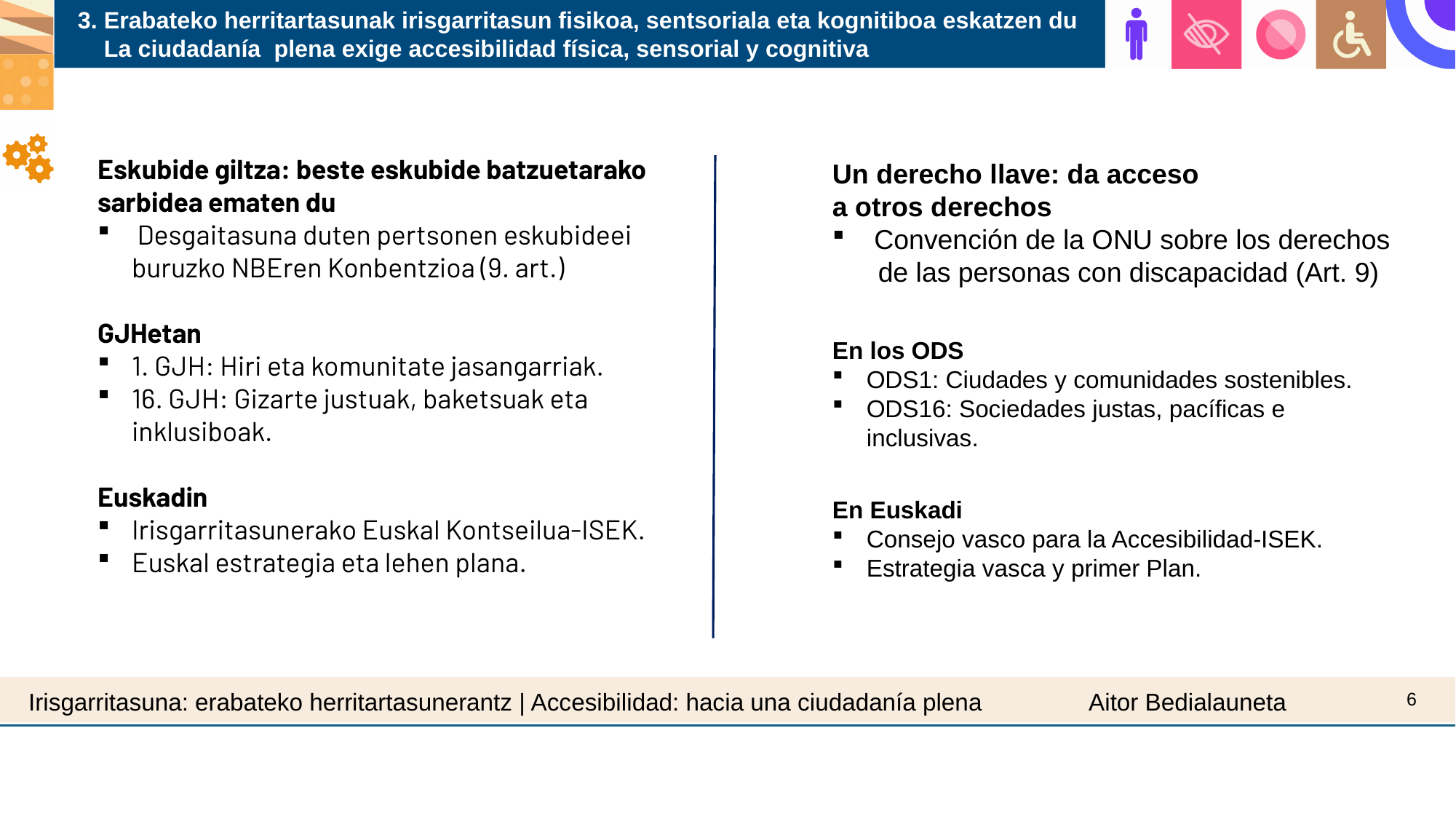

3. Erabateko herritartasunak irisgarritasun fisikoa, sentsoriala eta kognitiboa eskatzen du
    La ciudadanía  plena exige accesibilidad física, sensorial y cognitiva
Eskubide giltza: beste eskubide batzuetarako sarbidea ematen du
 Desgaitasuna duten pertsonen eskubideei buruzko NBEren Konbentzioa (9. art.)

GJHetan
1. GJH: Hiri eta komunitate jasangarriak.
16. GJH: Gizarte justuak, baketsuak eta inklusiboak.

Euskadin
Irisgarritasunerako Euskal Kontseilua-ISEK.
Euskal estrategia eta lehen plana.

Un derecho llave: da acceso
a otros derechos
 Convención de la ONU sobre los derechos
      de las personas con discapacidad (Art. 9)

En los ODS
ODS1: Ciudades y comunidades sostenibles.
ODS16: Sociedades justas, pacíficas e inclusivas.

En Euskadi
Consejo vasco para la Accesibilidad-ISEK.
Estrategia vasca y primer Plan.
6
Irisgarritasuna: erabateko herritartasunerantz | Accesibilidad: hacia una ciudadanía plena

Aitor Bedialauneta